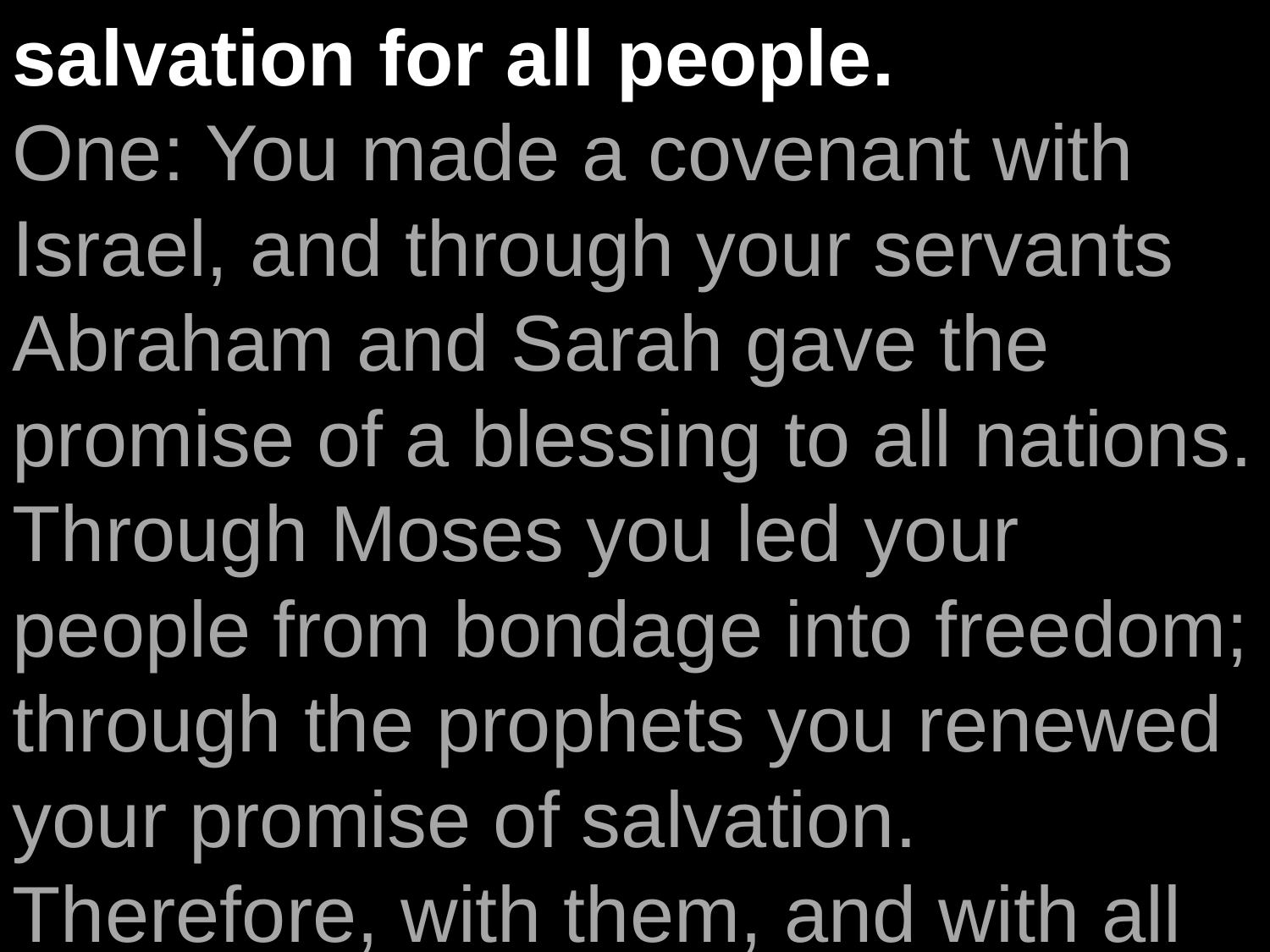

salvation for all people.
One: You made a covenant with Israel, and through your servants Abraham and Sarah gave the promise of a blessing to all nations.
Through Moses you led your people from bondage into freedom;
through the prophets you renewed
your promise of salvation.
Therefore, with them, and with all